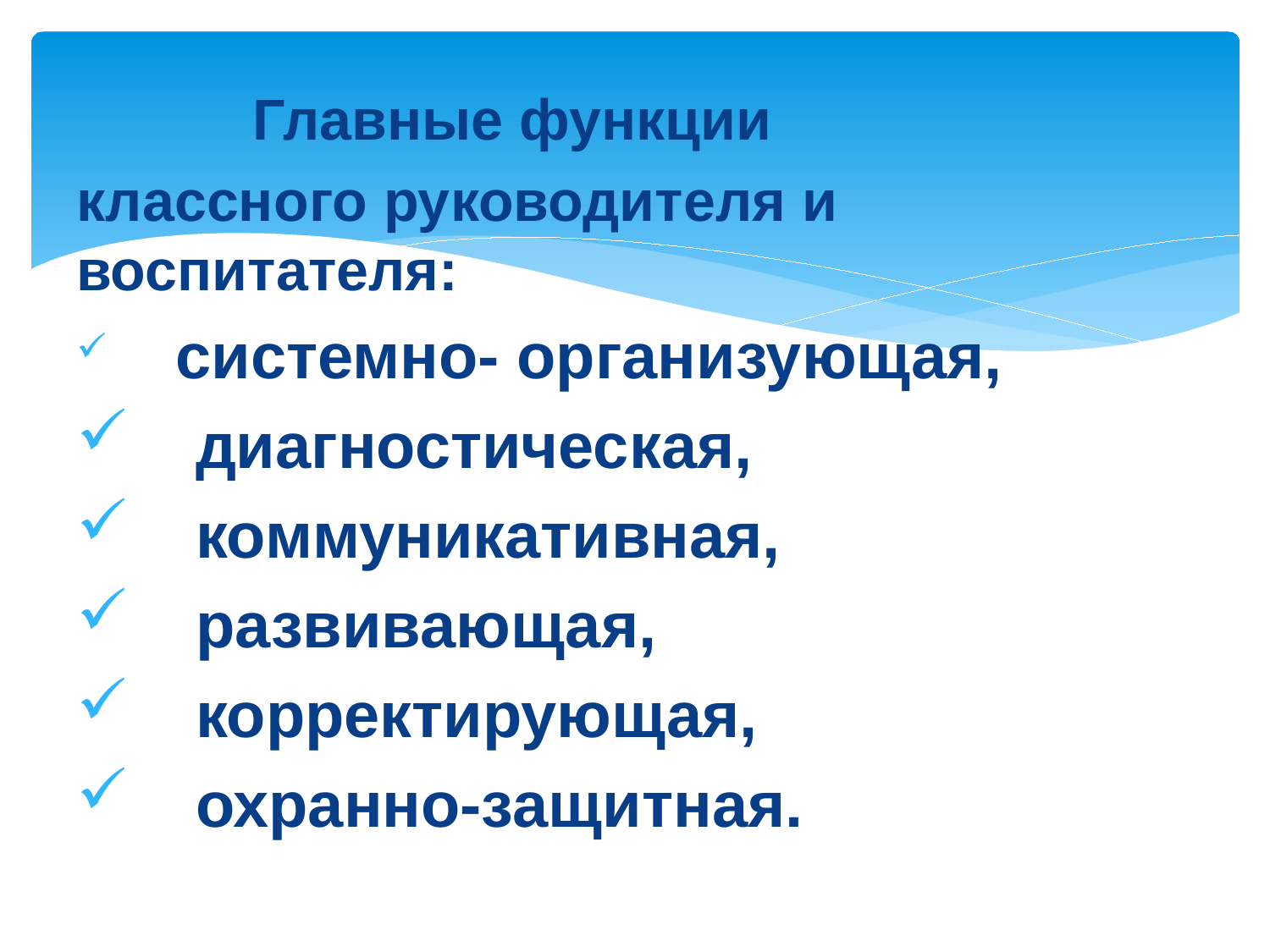

Главные функции
классного руководителя и воспитателя:
      системно- организующая,
    диагностическая,
    коммуникативная,
    развивающая,
    корректирующая,
    охранно-защитная.